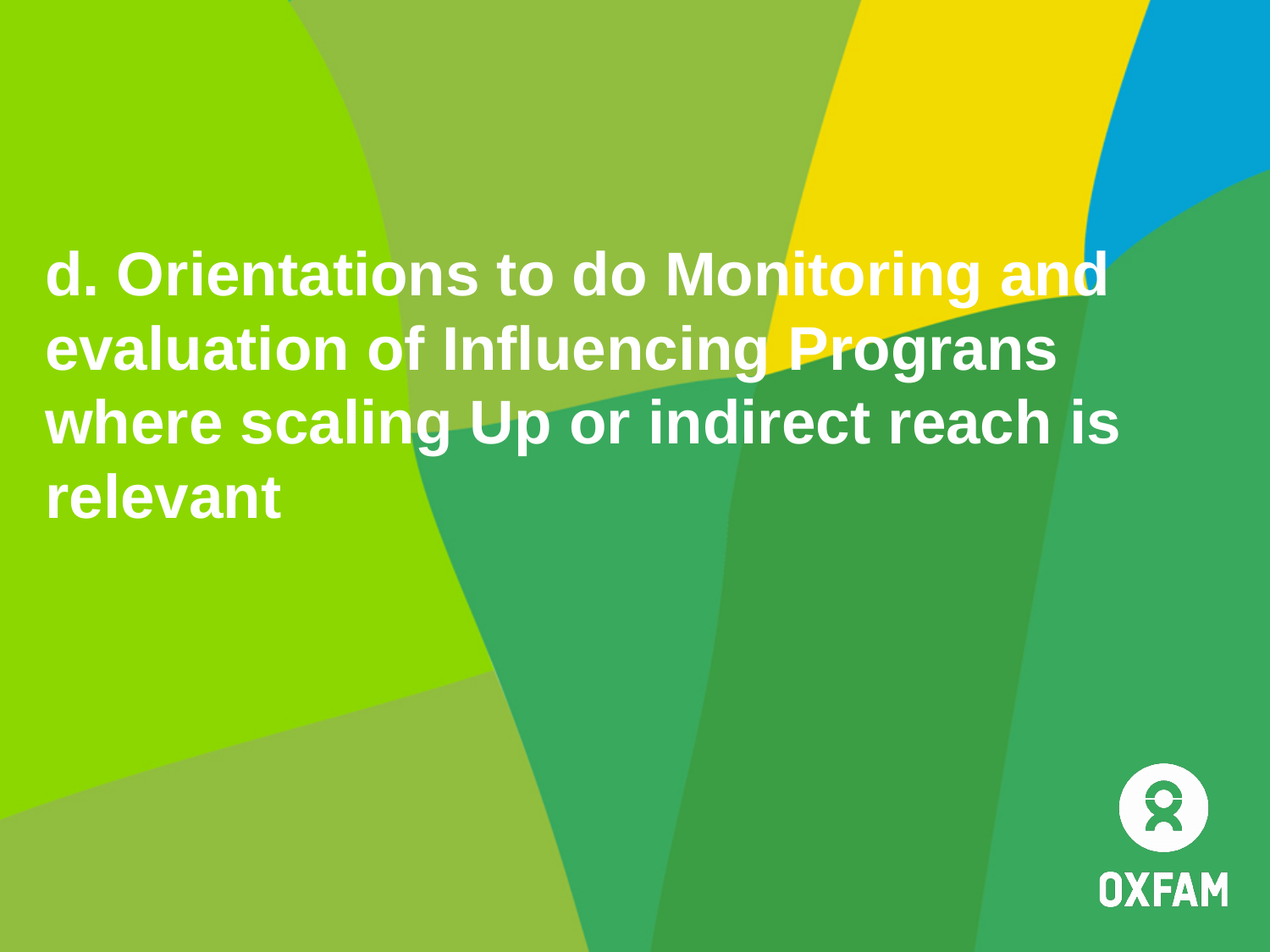

# d. Orientations to do Monitoring and evaluation of Influencing Prograns where scaling Up or indirect reach is relevant